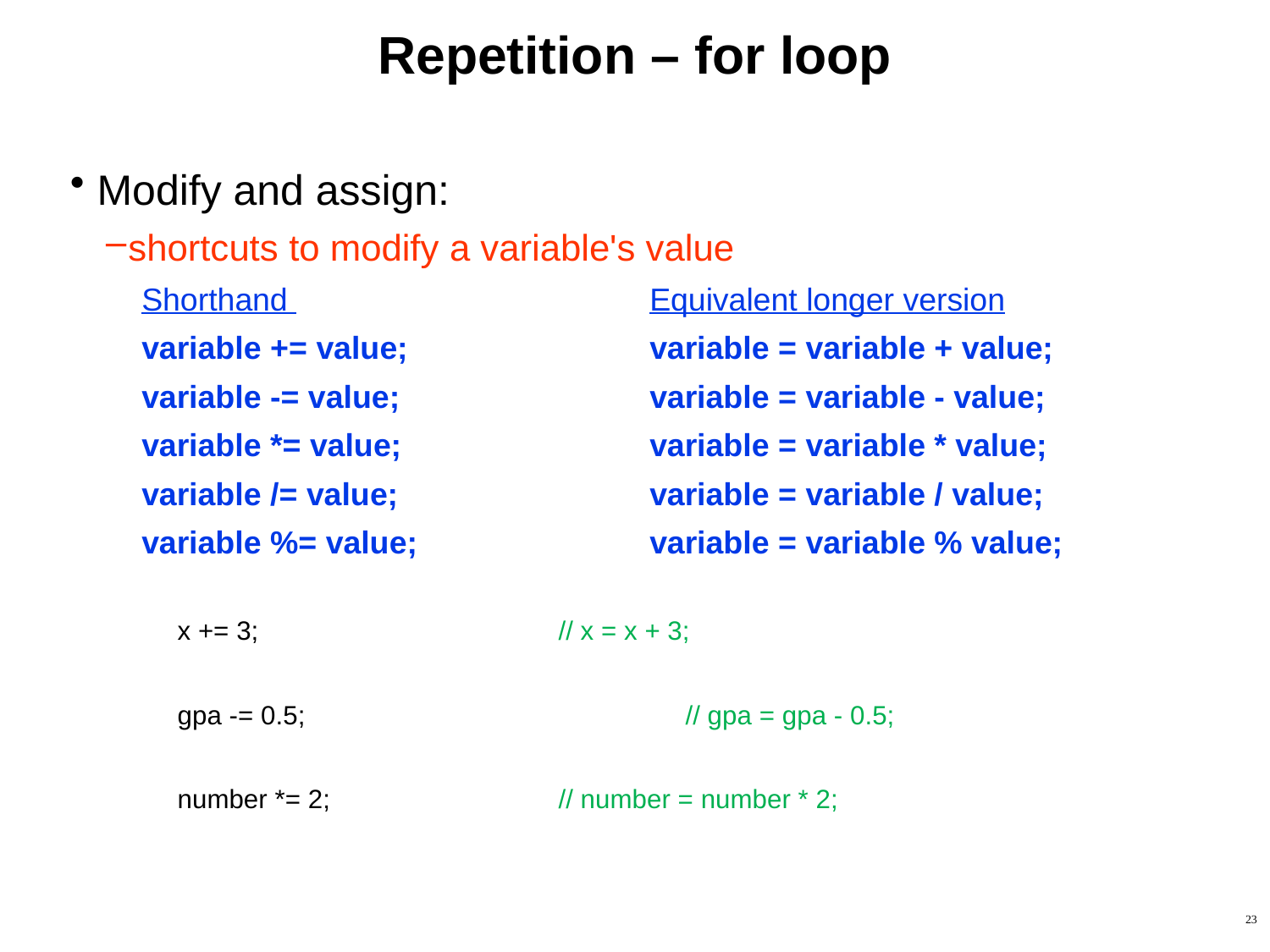

# Repetition – for loop
Modify and assign:
shortcuts to modify a variable's value
Shorthand 			Equivalent longer version
variable += value; 		variable = variable + value;
variable -= value; 		variable = variable - value;
variable *= value; 		variable = variable * value;
variable /= value; 		variable = variable / value;
variable %= value; 		variable = variable % value;

x += 3; 			// x = x + 3;

gpa -= 0.5; 			// gpa = gpa - 0.5;

number *= 2; 		// number = number * 2;
23